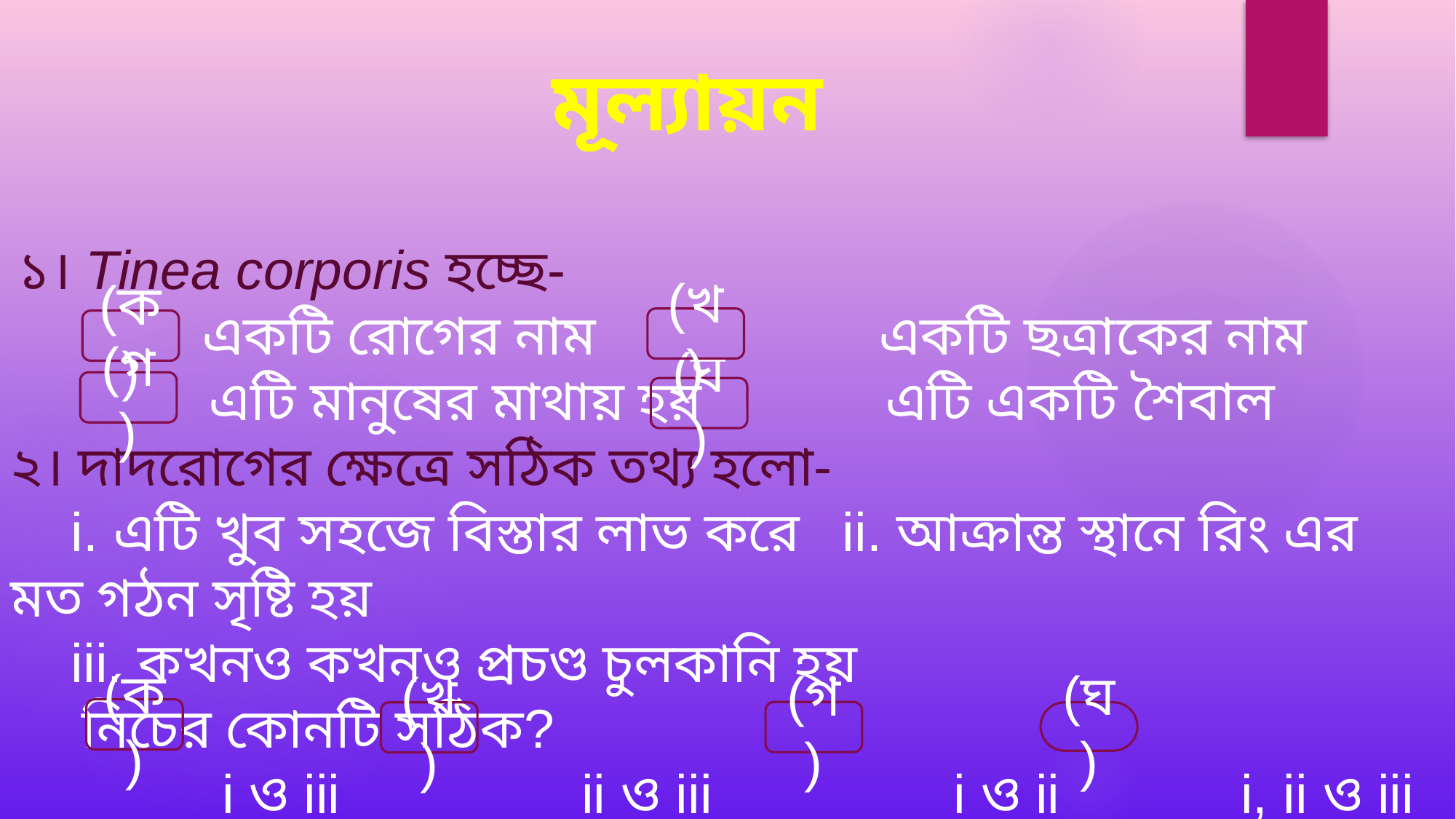

মূল্যায়ন
 ১। Tinea corporis হচ্ছে-
                     একটি রোগের নাম                    একটি ছত্রাকের নাম
                            এটি মানুষের মাথায় হয়             এটি একটি শৈবাল
২। দাদরোগের ক্ষেত্রে সঠিক তথ্য হলো-
    i. এটি খুব সহজে বিস্তার লাভ করে   ii. আক্রান্ত স্থানে রিং এর মত গঠন সৃষ্টি হয়
    iii. কখনও কখনও প্রচণ্ড চুলকানি হয়
     নিচের কোনটি সঠিক?
              i ও iii                ii ও iii                i ও ii            i, ii ও iii
(খ)
(ক)
(গ)
(ঘ)

(ক)
(গ)
(ঘ)
(খ)